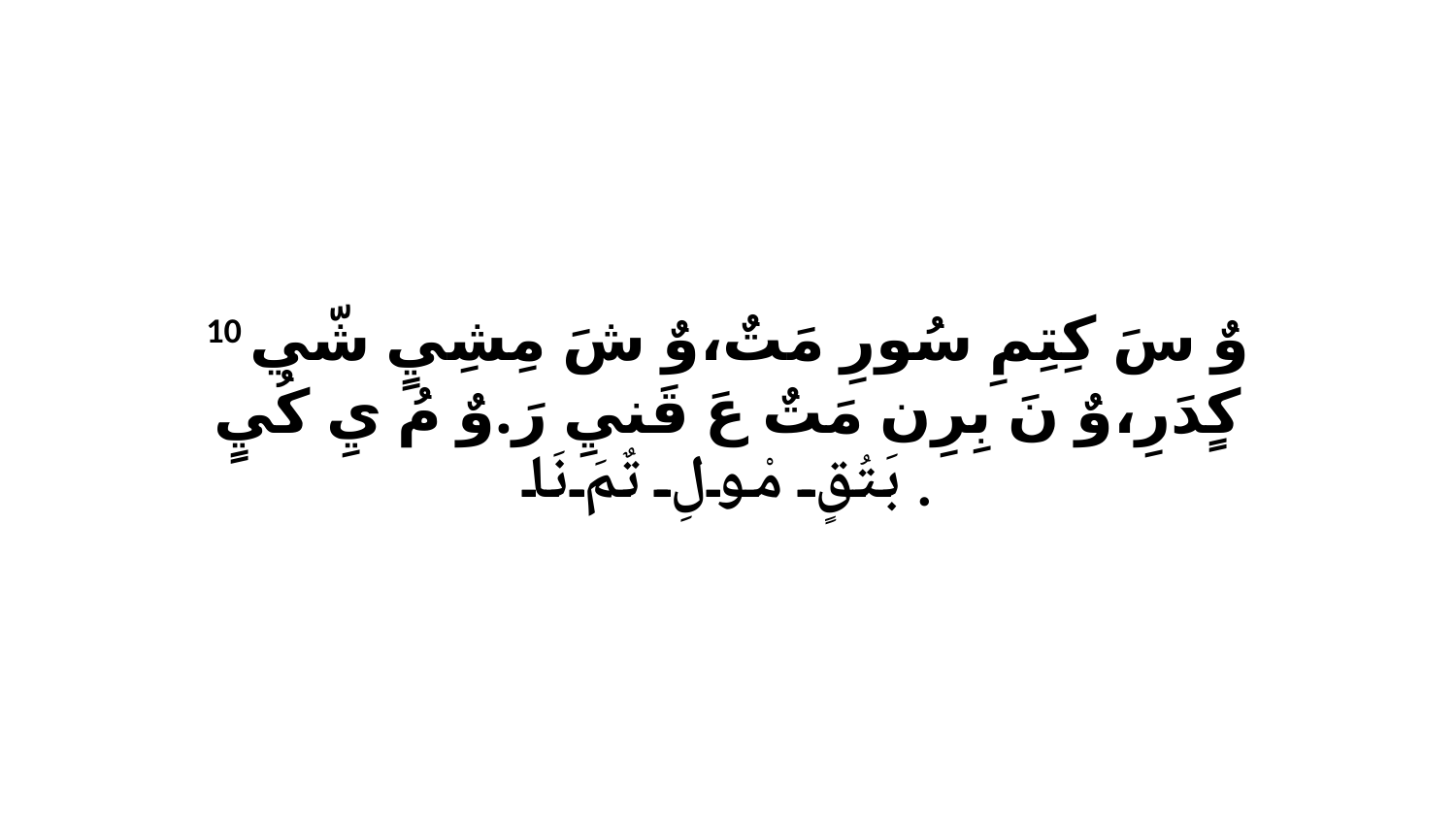

10 وٌ سَ كِتِمِ سُورِ مَتٌ،وٌ شَ مِشِيٍ شّي كٍدَرِ،وٌ نَ بِرِن مَتٌ عَ قَنيِ رَ.وٌ مُ يِ كُيٍ بَتُقٍ مْولِ تٌمَ نَا.